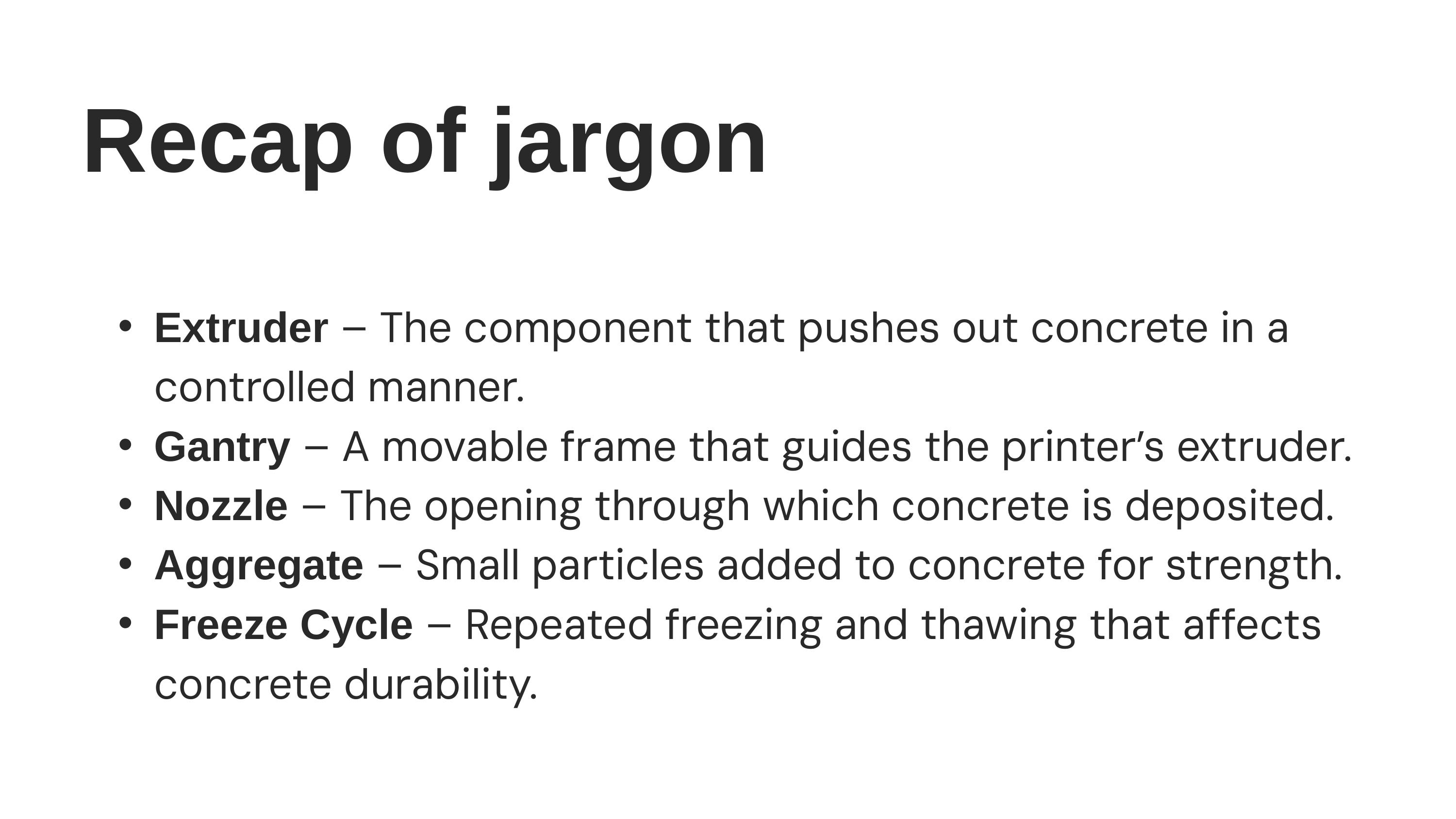

Recap of jargon
Extruder – The component that pushes out concrete in a controlled manner.
Gantry – A movable frame that guides the printer’s extruder.
Nozzle – The opening through which concrete is deposited.
Aggregate – Small particles added to concrete for strength.
Freeze Cycle – Repeated freezing and thawing that affects concrete durability.